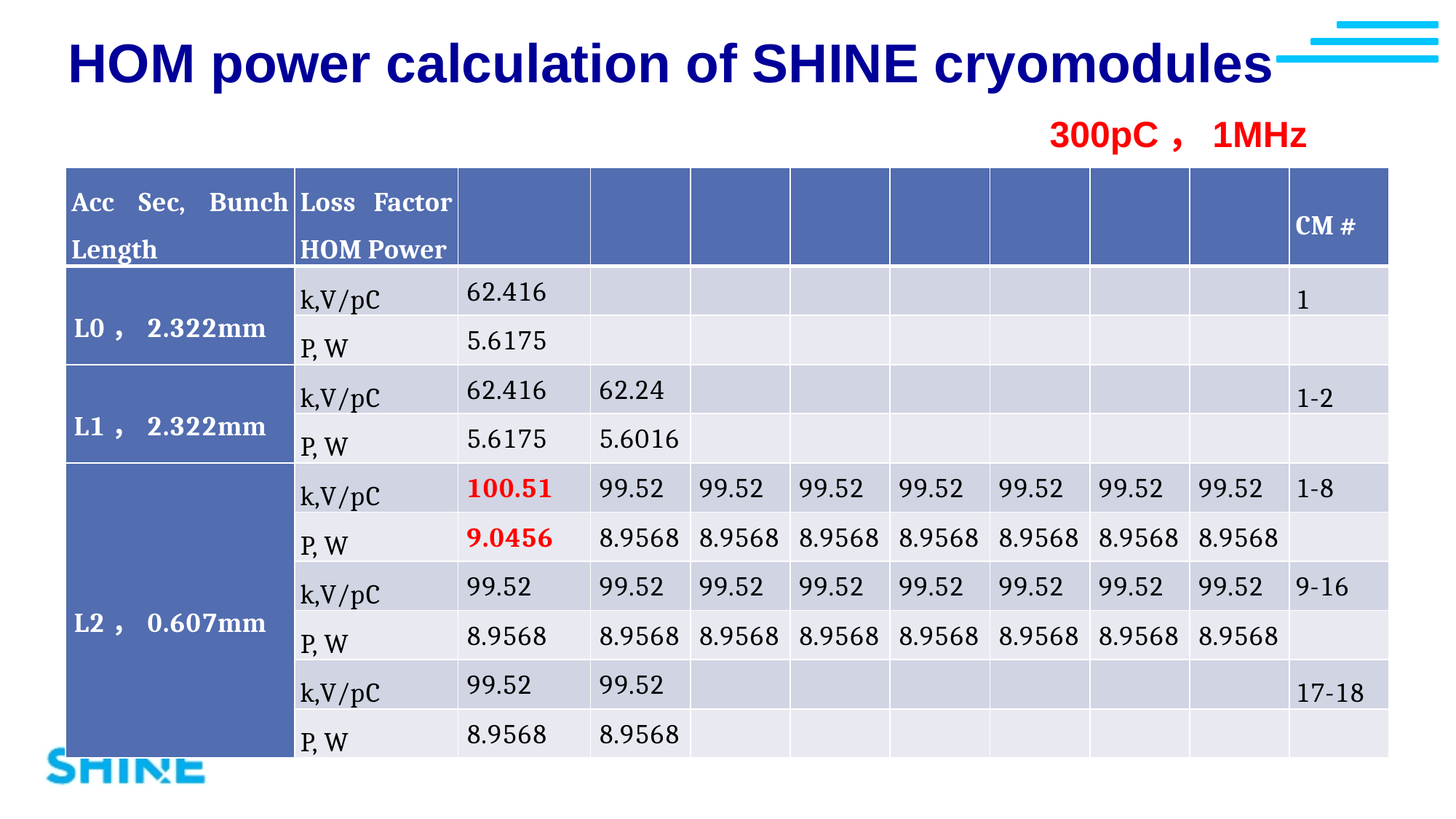

HOM power calculation of SHINE cryomodules
300pC，1MHz
| Acc Sec, Bunch Length | Loss Factor HOM Power |  |  |  |  |  |  |  |  | CM # |
| --- | --- | --- | --- | --- | --- | --- | --- | --- | --- | --- |
| L0，2.322mm | k,V/pC | 62.416 |  |  |  |  |  |  |  | 1 |
|  | P, W | 5.6175 |  |  |  |  |  |  |  |  |
| L1，2.322mm | k,V/pC | 62.416 | 62.24 |  |  |  |  |  |  | 1-2 |
|  | P, W | 5.6175 | 5.6016 |  |  |  |  |  |  |  |
| L2，0.607mm | k,V/pC | 100.51 | 99.52 | 99.52 | 99.52 | 99.52 | 99.52 | 99.52 | 99.52 | 1-8 |
|  | P, W | 9.0456 | 8.9568 | 8.9568 | 8.9568 | 8.9568 | 8.9568 | 8.9568 | 8.9568 |  |
|  | k,V/pC | 99.52 | 99.52 | 99.52 | 99.52 | 99.52 | 99.52 | 99.52 | 99.52 | 9-16 |
|  | P, W | 8.9568 | 8.9568 | 8.9568 | 8.9568 | 8.9568 | 8.9568 | 8.9568 | 8.9568 |  |
|  | k,V/pC | 99.52 | 99.52 |  |  |  |  |  |  | 17-18 |
|  | P, W | 8.9568 | 8.9568 |  |  |  |  |  |  |  |